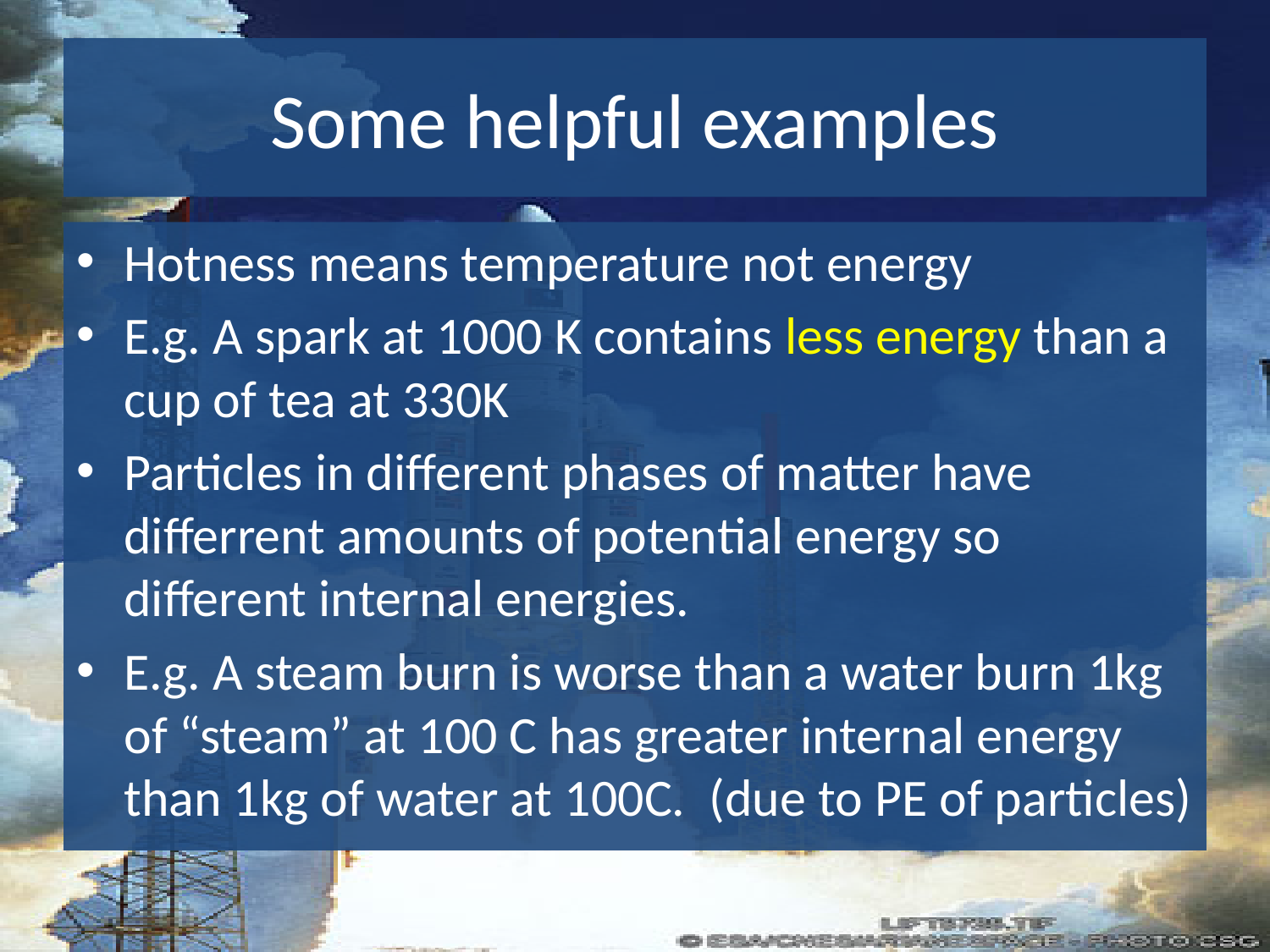

# Some helpful examples
Hotness means temperature not energy
E.g. A spark at 1000 K contains less energy than a cup of tea at 330K
Particles in different phases of matter have differrent amounts of potential energy so different internal energies.
E.g. A steam burn is worse than a water burn 1kg of “steam” at 100 C has greater internal energy than 1kg of water at 100C.  (due to PE of particles)